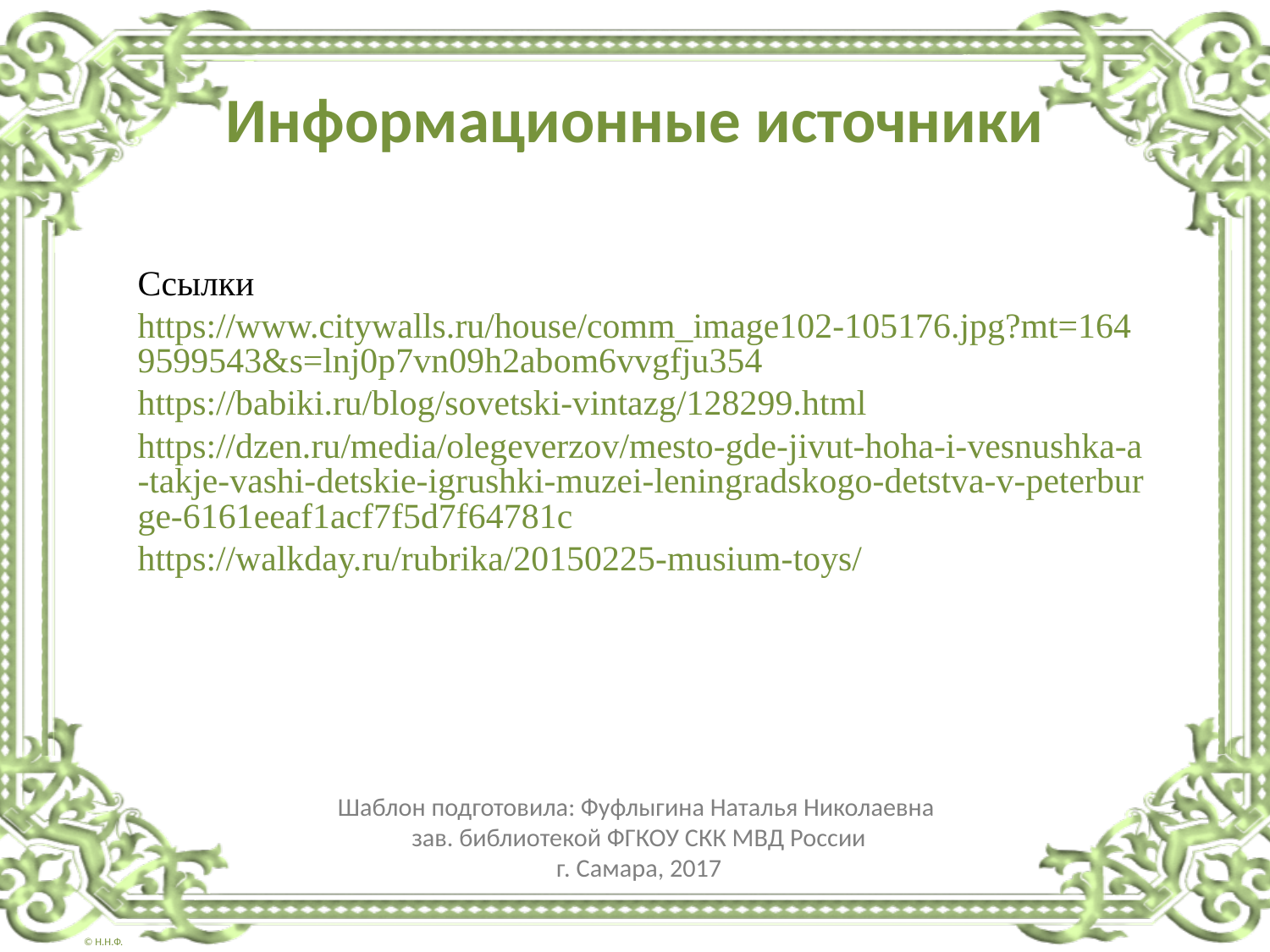

# Информационные источники

Ссылки
https://www.citywalls.ru/house/comm_image102-105176.jpg?mt=1649599543&s=lnj0p7vn09h2abom6vvgfju354
https://babiki.ru/blog/sovetski-vintazg/128299.html
https://dzen.ru/media/olegeverzov/mesto-gde-jivut-hoha-i-vesnushka-a-takje-vashi-detskie-igrushki-muzei-leningradskogo-detstva-v-peterburge-6161eeaf1acf7f5d7f64781c
https://walkday.ru/rubrika/20150225-musium-toys/

Шаблон подготовила: Фуфлыгина Наталья Николаевна
зав. библиотекой ФГКОУ СКК МВД России
г. Самара, 2017